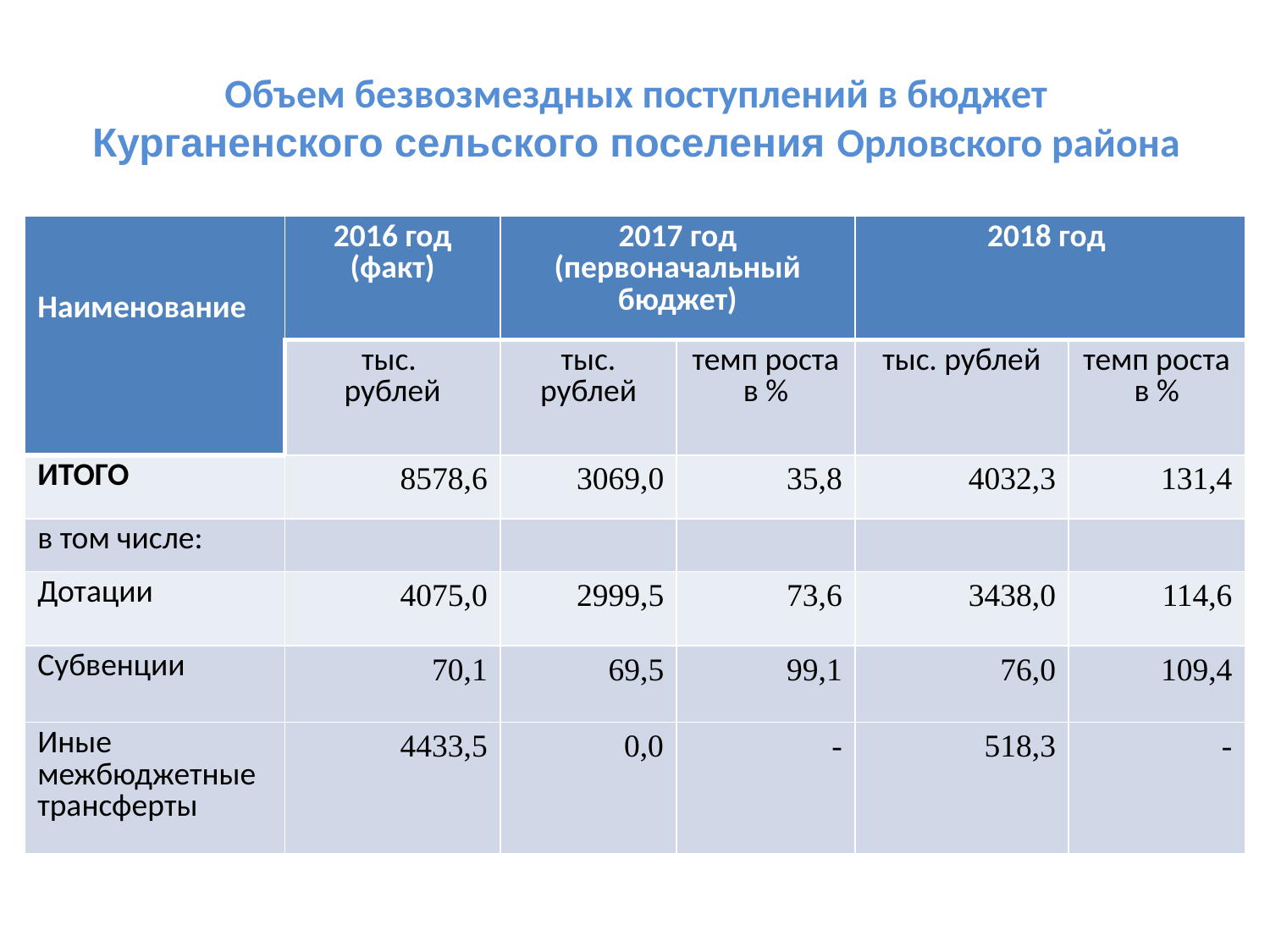

# Объем безвозмездных поступлений в бюджет Курганенского сельского поселения Орловского района
| Наименование | 2016 год (факт) | 2017 год (первоначальный бюджет) |  | 2018 год |  |
| --- | --- | --- | --- | --- | --- |
|  | тыс. рублей | тыс. рублей | темп роста в % | тыс. рублей | темп роста в % |
| ИТОГО | 8578,6 | 3069,0 | 35,8 | 4032,3 | 131,4 |
| в том числе: |  |  |  |  |  |
| Дотации | 4075,0 | 2999,5 | 73,6 | 3438,0 | 114,6 |
| Субвенции | 70,1 | 69,5 | 99,1 | 76,0 | 109,4 |
| Иные межбюджетные трансферты | 4433,5 | 0,0 | - | 518,3 | - |